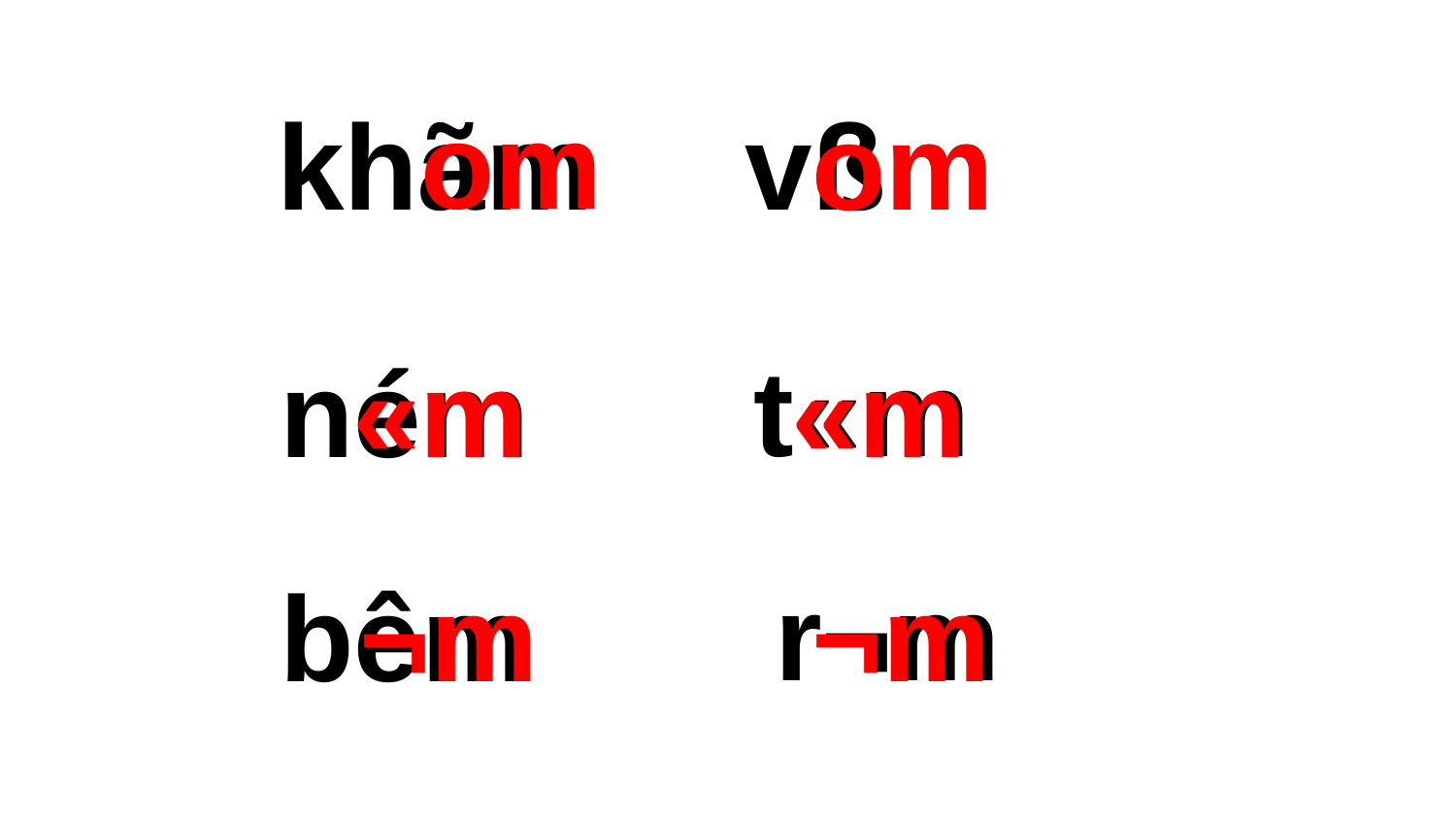

om
khãm
vßm
om
t«m
ném
«m
«m
r¬m
¬m
bêm
¬m